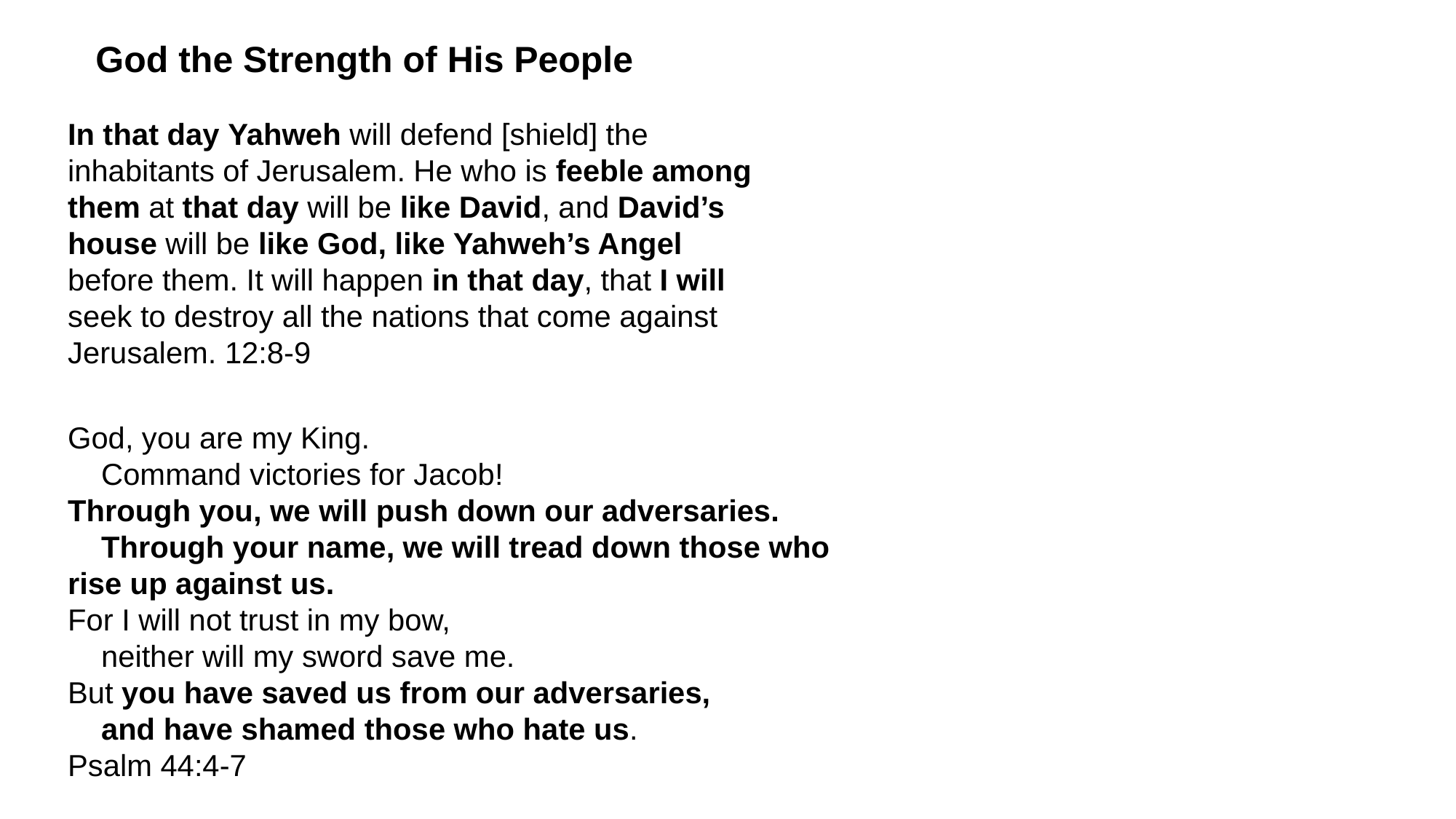

God the Strength of His People
In that day Yahweh will defend [shield] the inhabitants of Jerusalem. He who is feeble among them at that day will be like David, and David’s house will be like God, like Yahweh’s Angel before them. It will happen in that day, that I will seek to destroy all the nations that come against Jerusalem. 12:8-9
God, you are my King.
    Command victories for Jacob!
Through you, we will push down our adversaries.
    Through your name, we will tread down those who rise up against us.
For I will not trust in my bow,
    neither will my sword save me.
But you have saved us from our adversaries,
    and have shamed those who hate us.
Psalm 44:4-7